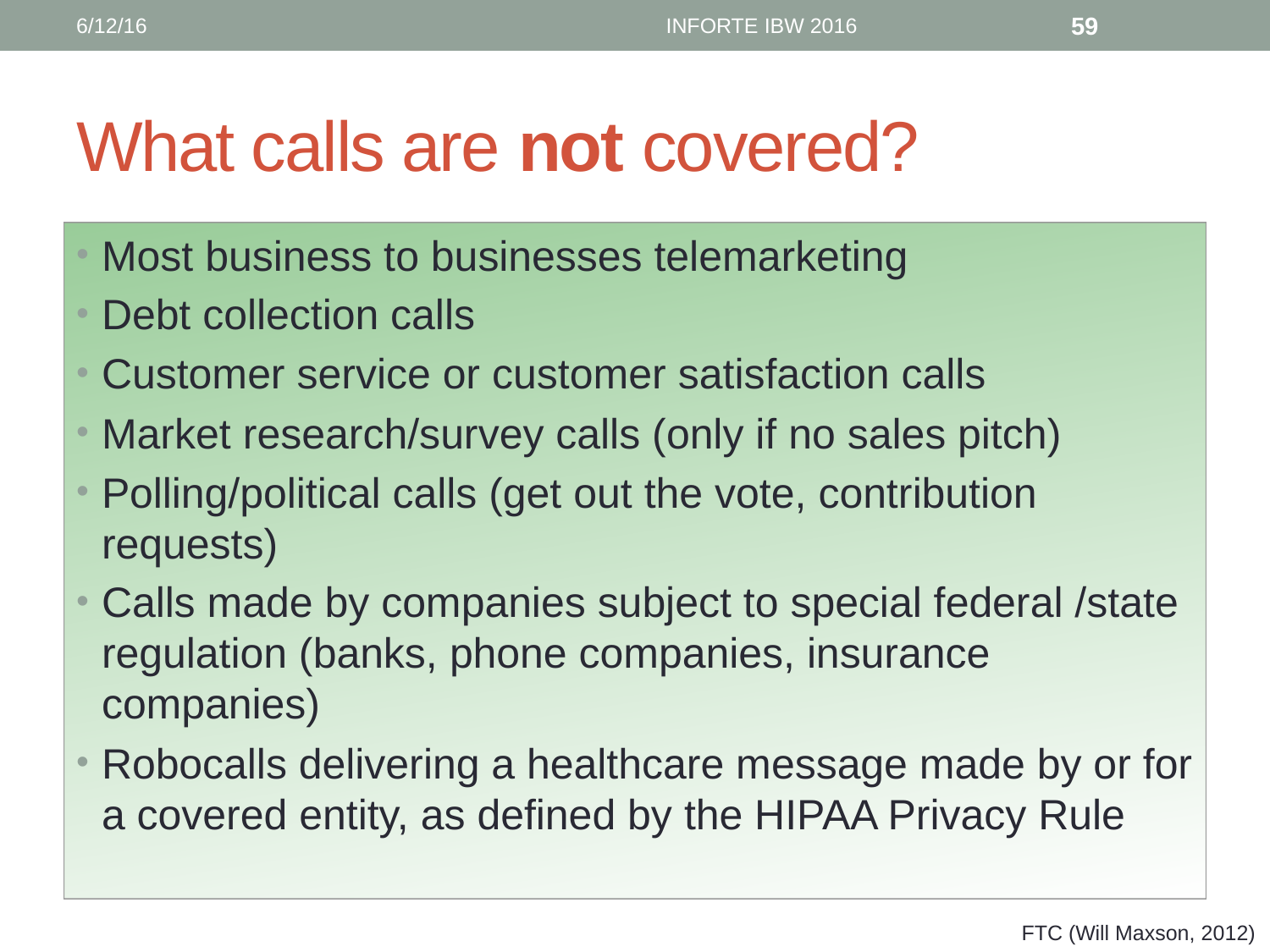

6/12/16
INFORTE IBW 2016
59
# What calls are not covered?
Most business to businesses telemarketing
Debt collection calls
Customer service or customer satisfaction calls
Market research/survey calls (only if no sales pitch)
Polling/political calls (get out the vote, contribution requests)
Calls made by companies subject to special federal /state regulation (banks, phone companies, insurance companies)
Robocalls delivering a healthcare message made by or for a covered entity, as defined by the HIPAA Privacy Rule
FTC (Will Maxson, 2012)